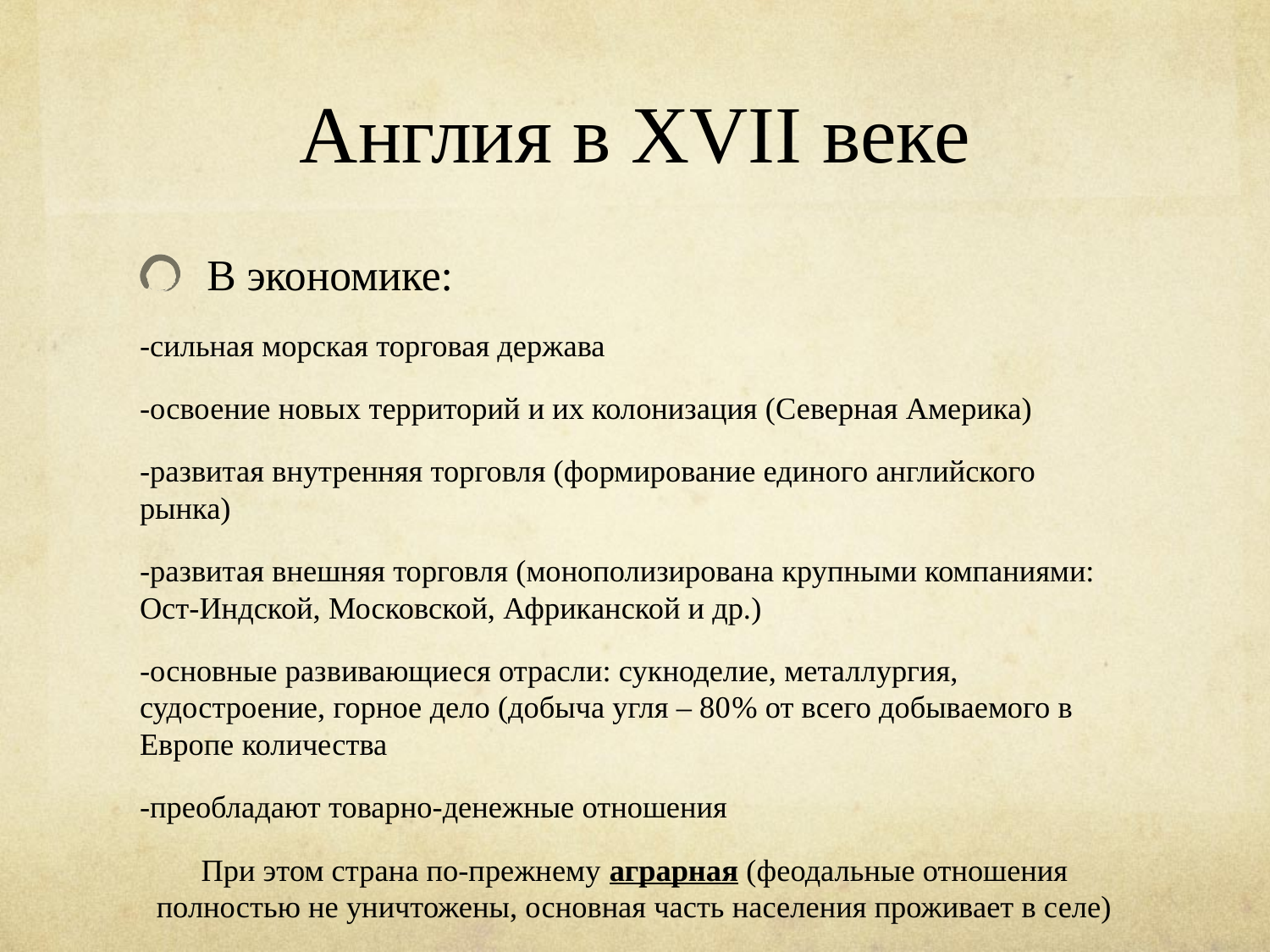

# Англия в XVII веке
В экономике:
-сильная морская торговая держава
-освоение новых территорий и их колонизация (Северная Америка)
-развитая внутренняя торговля (формирование единого английского рынка)
-развитая внешняя торговля (монополизирована крупными компаниями: Ост-Индской, Московской, Африканской и др.)
-основные развивающиеся отрасли: сукноделие, металлургия, судостроение, горное дело (добыча угля – 80% от всего добываемого в Европе количества
-преобладают товарно-денежные отношения
При этом страна по-прежнему аграрная (феодальные отношения полностью не уничтожены, основная часть населения проживает в селе)